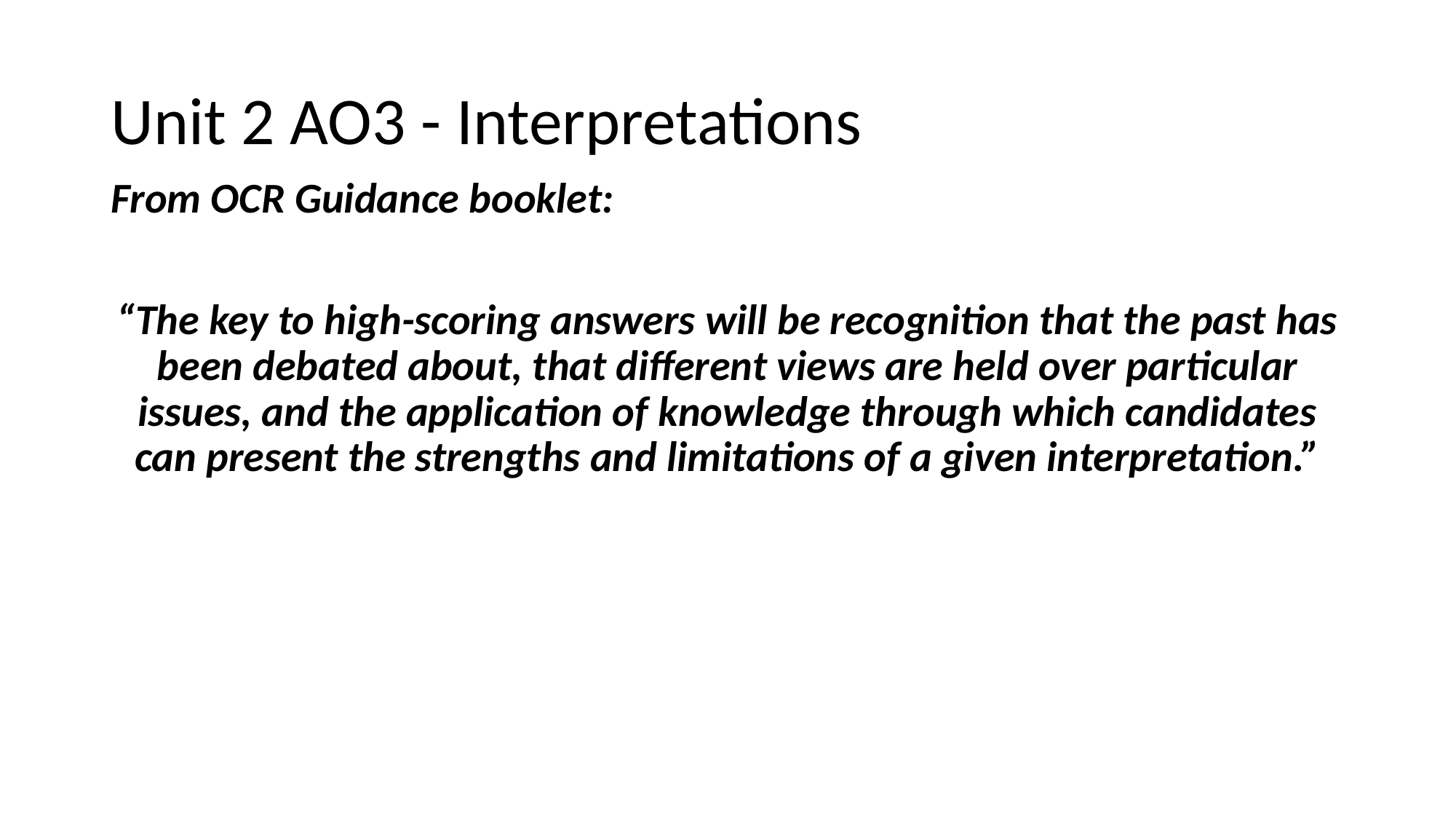

# Unit 2 AO3 - Interpretations
From OCR Guidance booklet:

“The key to high-scoring answers will be recognition that the past has been debated about, that different views are held over particular issues, and the application of knowledge through which candidates can present the strengths and limitations of a given interpretation.”